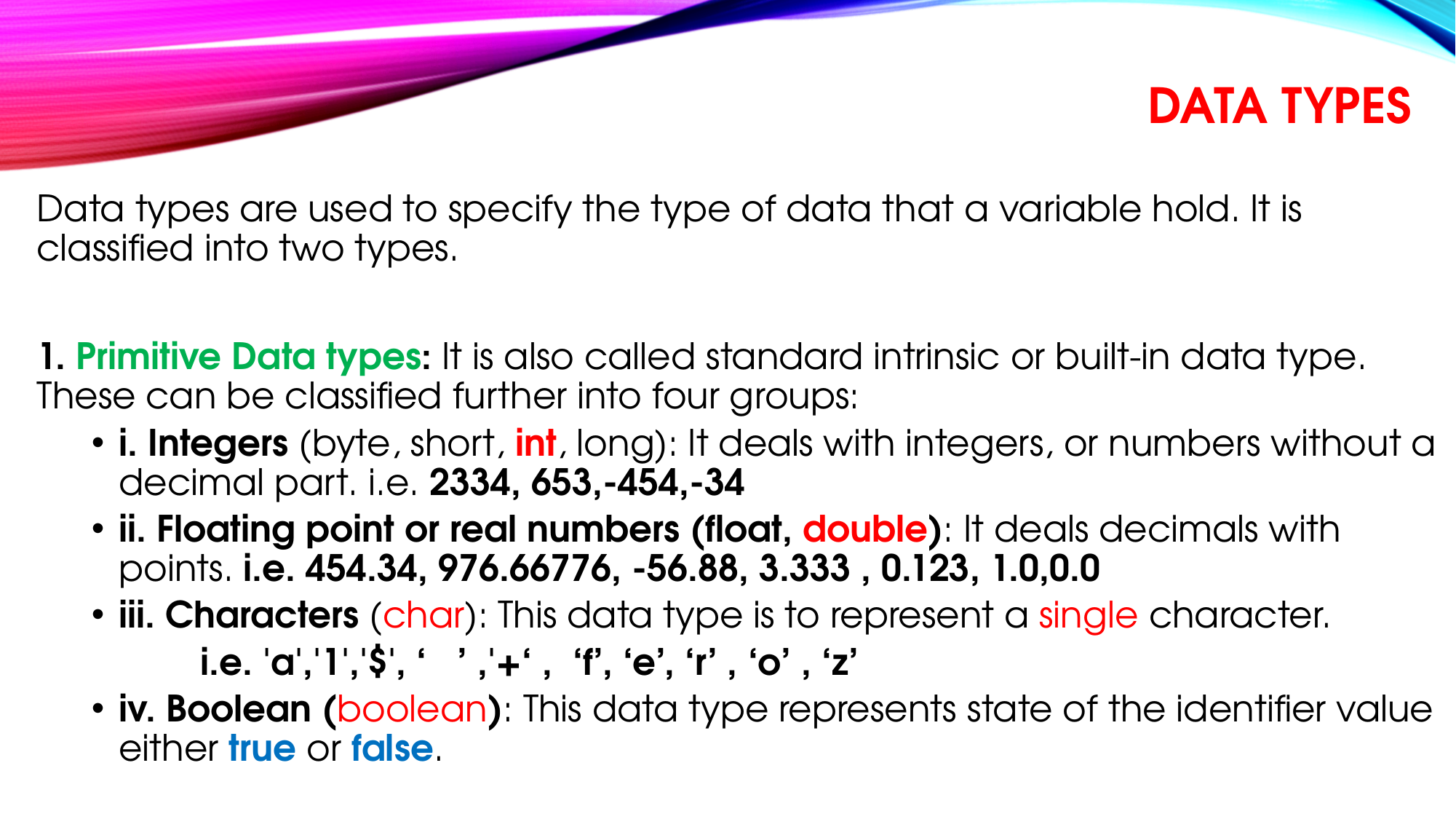

# DATA TYPES
Data types are used to specify the type of data that a variable hold. It is classified into two types.

1. Primitive Data types: It is also called standard intrinsic or built-in data type. These can be classified further into four groups:
i. Integers (byte, short, int, long): It deals with integers, or numbers without a decimal part. i.e. 2334, 653,-454,-34
ii. Floating point or real numbers (float, double): It deals decimals with points. i.e. 454.34, 976.66776, -56.88, 3.333 , 0.123, 1.0,0.0
iii. Characters (char): This data type is to represent a single character.
	i.e. 'a','1','$', ‘   ’ ,'+‘ ,  ‘f’, ‘e’, ‘r’ , ‘o’ , ‘z’
iv. Boolean (boolean): This data type represents state of the identifier value either true or false.